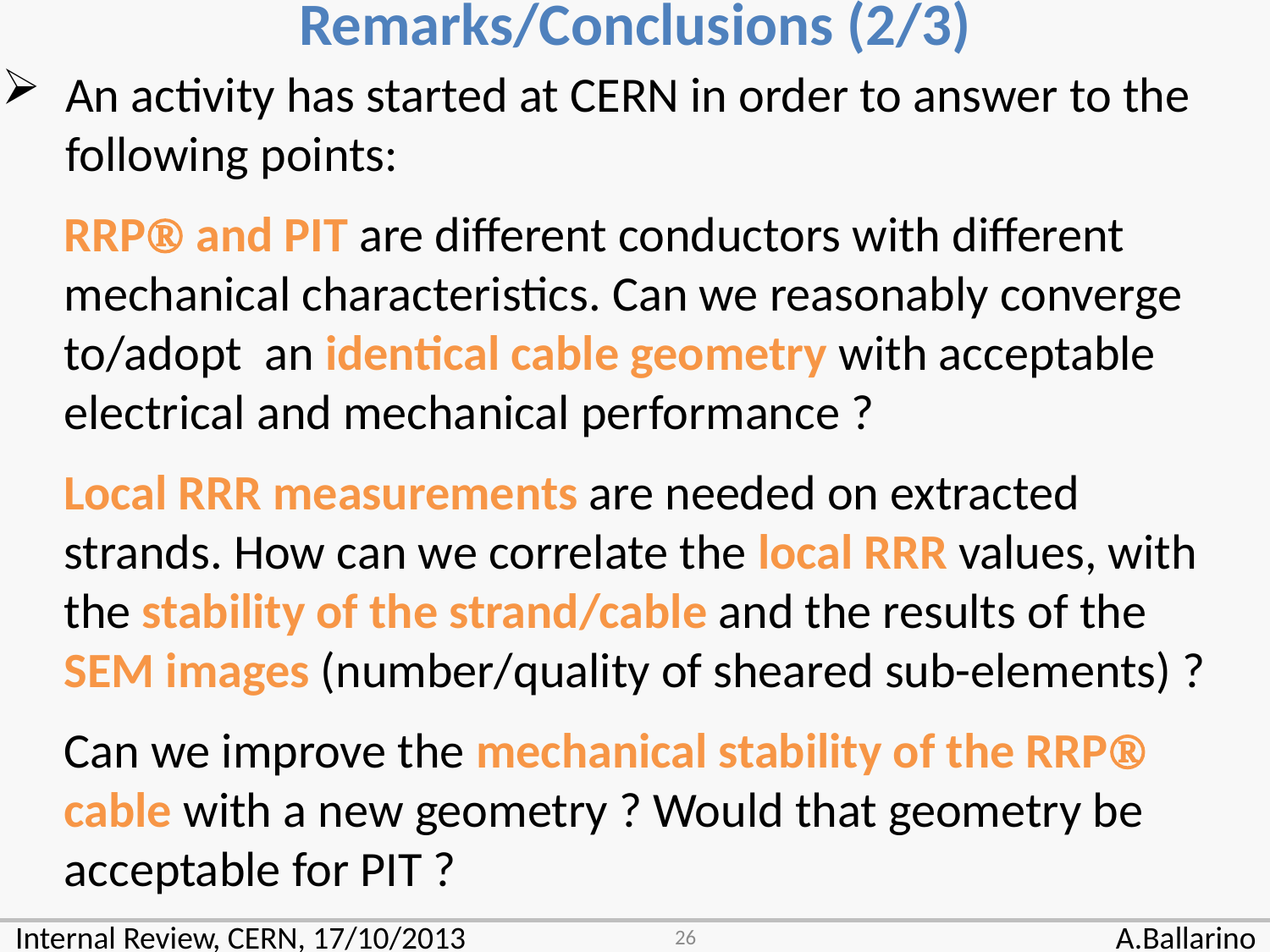

Remarks/Conclusions (2/3)
An activity has started at CERN in order to answer to the following points:

RRP® and PIT are different conductors with different mechanical characteristics. Can we reasonably converge to/adopt  an identical cable geometry with acceptable electrical and mechanical performance ?

Local RRR measurements are needed on extracted strands. How can we correlate the local RRR values, with the stability of the strand/cable and the results of the SEM images (number/quality of sheared sub-elements) ?

Can we improve the mechanical stability of the RRP® cable with a new geometry ? Would that geometry be acceptable for PIT ?

26